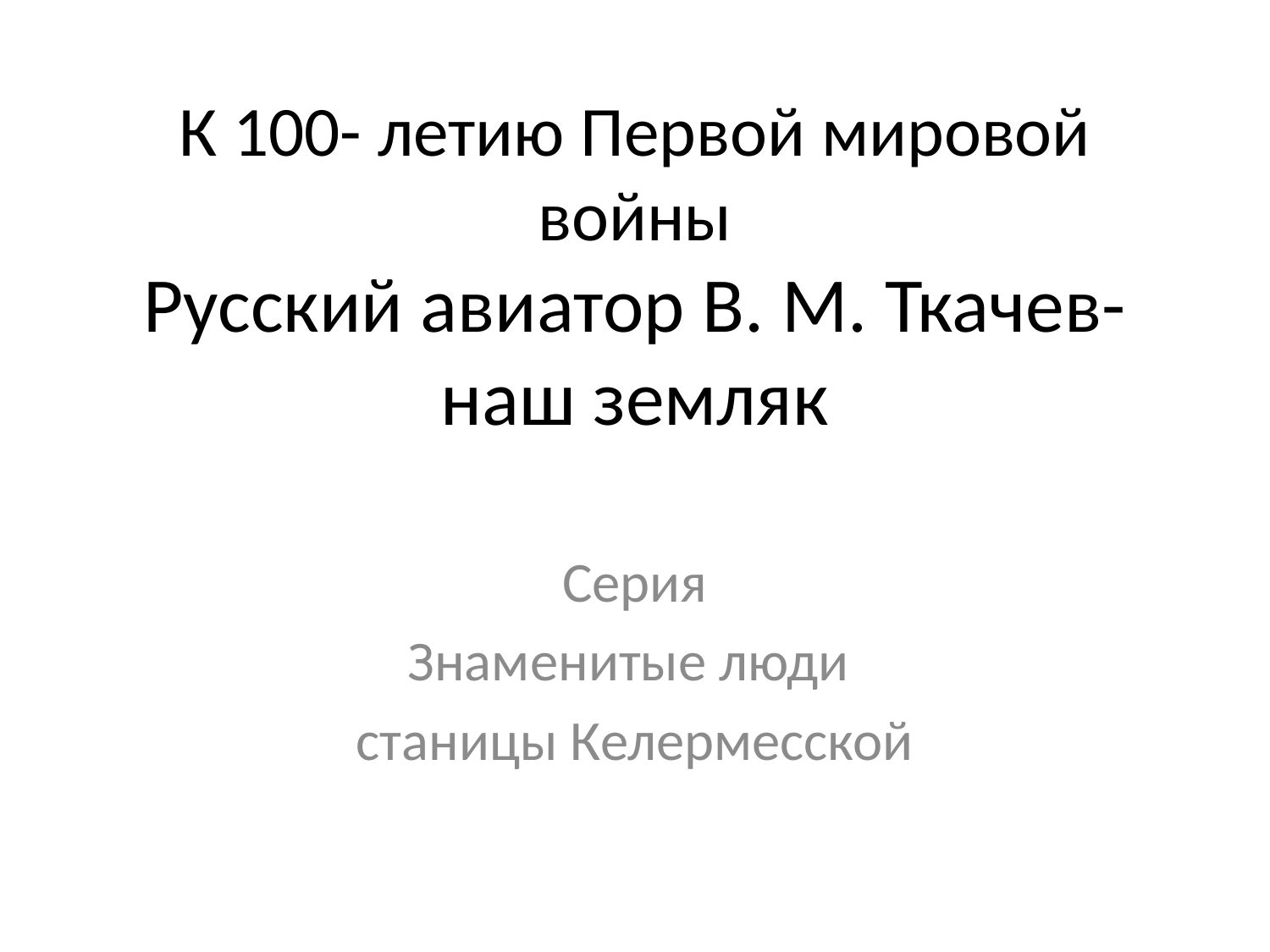

# К 100- летию Первой мировой войны Русский авиатор В. М. Ткачев- наш земляк
Серия
Знаменитые люди
станицы Келермесской